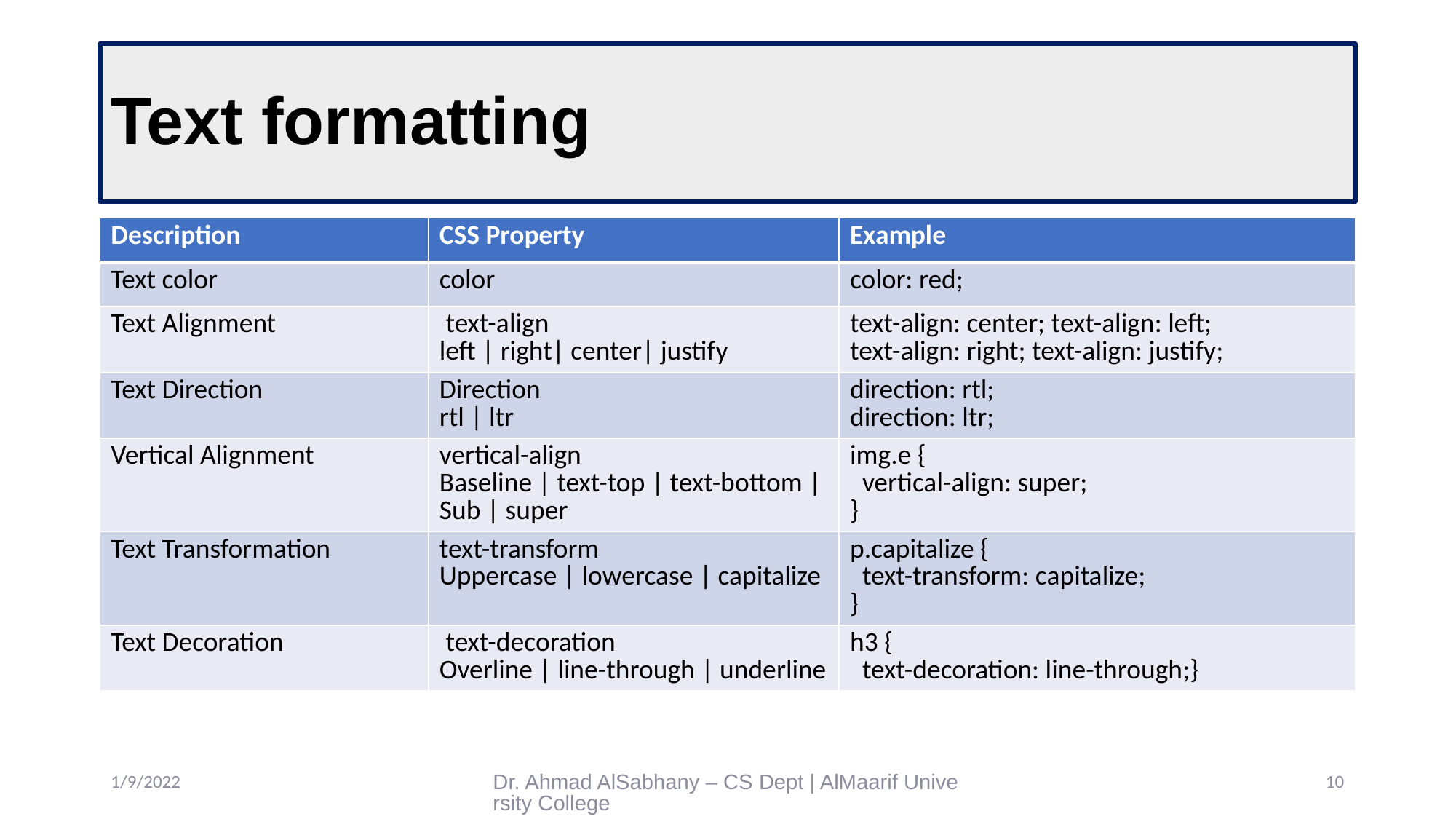

# Text formatting
| Description | CSS Property | Example |
| --- | --- | --- |
| Text color | color | color: red; |
| Text Alignment | text-align left | right| center| justify | text-align: center; text-align: left; text-align: right; text-align: justify; |
| Text Direction | Direction rtl | ltr | direction: rtl; direction: ltr; |
| Vertical Alignment | vertical-align Baseline | text-top | text-bottom | Sub | super | img.e { vertical-align: super; } |
| Text Transformation | text-transform Uppercase | lowercase | capitalize | p.capitalize { text-transform: capitalize; } |
| Text Decoration | text-decoration Overline | line-through | underline | h3 { text-decoration: line-through;} |
1/9/2022
Dr. Ahmad AlSabhany – CS Dept | AlMaarif University College
10